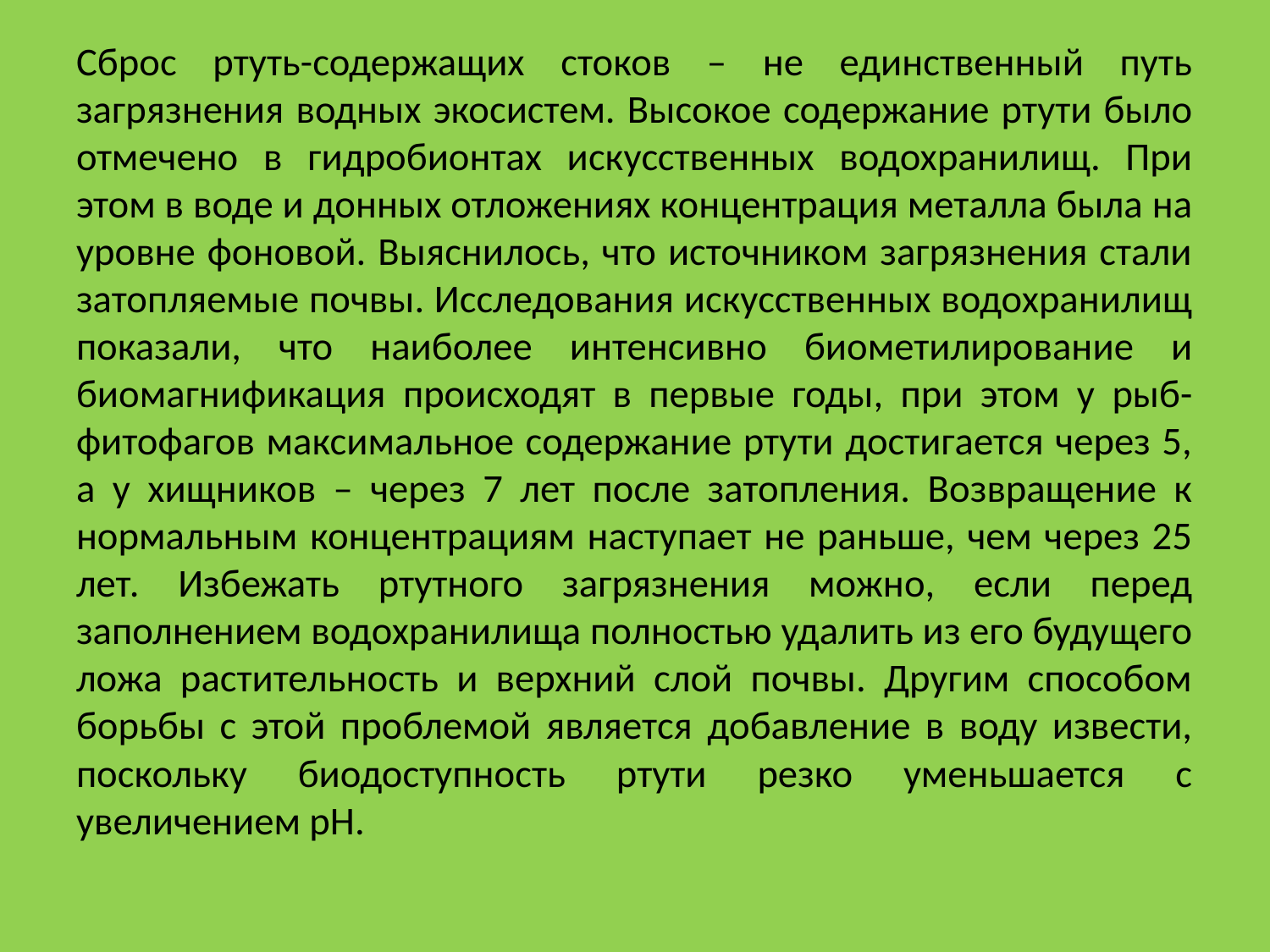

Сброс ртуть-содержащих стоков – не единственный путь загрязнения водных экосистем. Высокое содержание ртути было отмечено в гидробионтах искусственных водохранилищ. При этом в воде и донных отложениях концентрация металла была на уровне фоновой. Выяснилось, что источником загрязнения стали затопляемые почвы. Исследования искусственных водохранилищ показали, что наиболее интенсивно биометилирование и биомагнификация происходят в первые годы, при этом у рыб-фитофагов максимальное содержание ртути достигается через 5, а у хищников – через 7 лет после затопления. Возвращение к нормальным концентрациям наступает не раньше, чем через 25 лет. Избежать ртутного загрязнения можно, если перед заполнением водохранилища полностью удалить из его будущего ложа растительность и верхний слой почвы. Другим способом борьбы с этой проблемой является добавление в воду извести, поскольку биодоступность ртути резко уменьшается с увеличением рН.